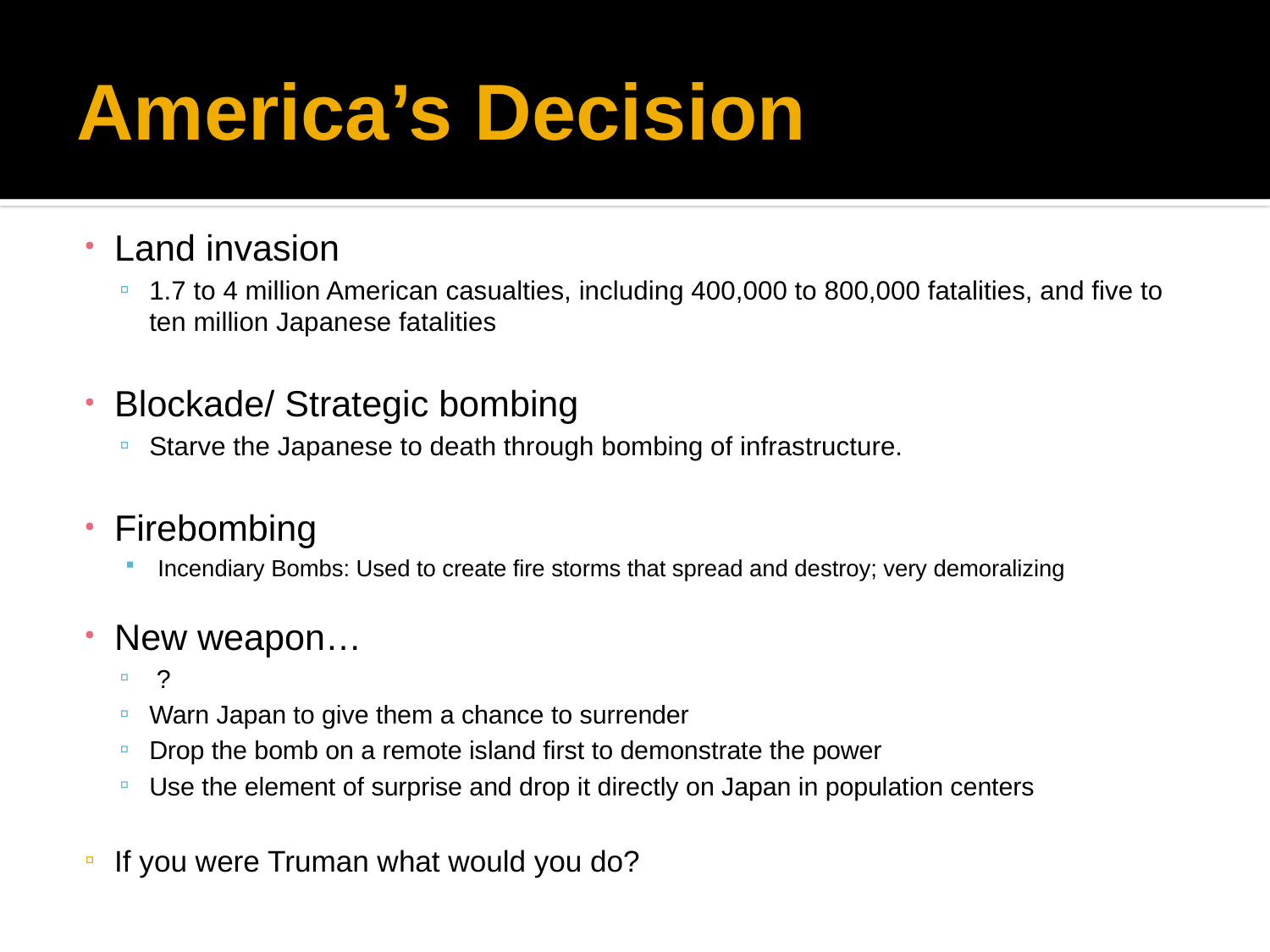

# America’s Decision
Land invasion
1.7 to 4 million American casualties, including 400,000 to 800,000 fatalities, and five to ten million Japanese fatalities

Blockade/ Strategic bombing
Starve the Japanese to death through bombing of infrastructure.

Firebombing
Incendiary Bombs: Used to create fire storms that spread and destroy; very demoralizing

New weapon…
 ?
Warn Japan to give them a chance to surrender
Drop the bomb on a remote island first to demonstrate the power
Use the element of surprise and drop it directly on Japan in population centers

If you were Truman what would you do?